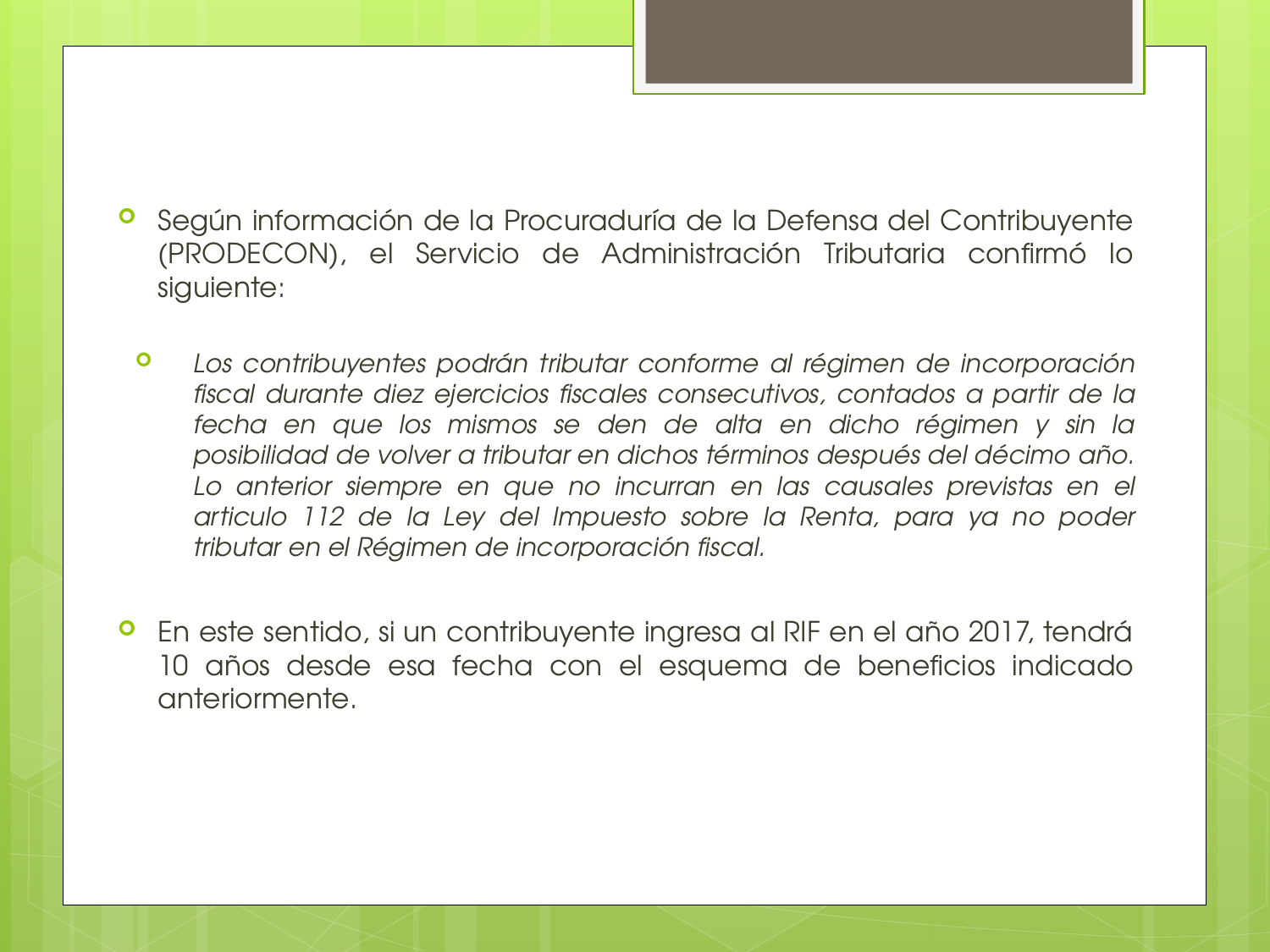

Según información de la Procuraduría de la Defensa del Contribuyente (PRODECON), el Servicio de Administración Tributaria confirmó lo siguiente:

Los contribuyentes podrán tributar conforme al régimen de incorporación fiscal durante diez ejercicios fiscales consecutivos, contados a partir de la fecha en que los mismos se den de alta en dicho régimen y sin la posibilidad de volver a tributar en dichos términos después del décimo año. Lo anterior siempre en que no incurran en las causales previstas en el articulo 112 de la Ley del Impuesto sobre la Renta, para ya no poder tributar en el Régimen de incorporación fiscal.

En este sentido, si un contribuyente ingresa al RIF en el año 2017, tendrá 10 años desde esa fecha con el esquema de beneficios indicado anteriormente.